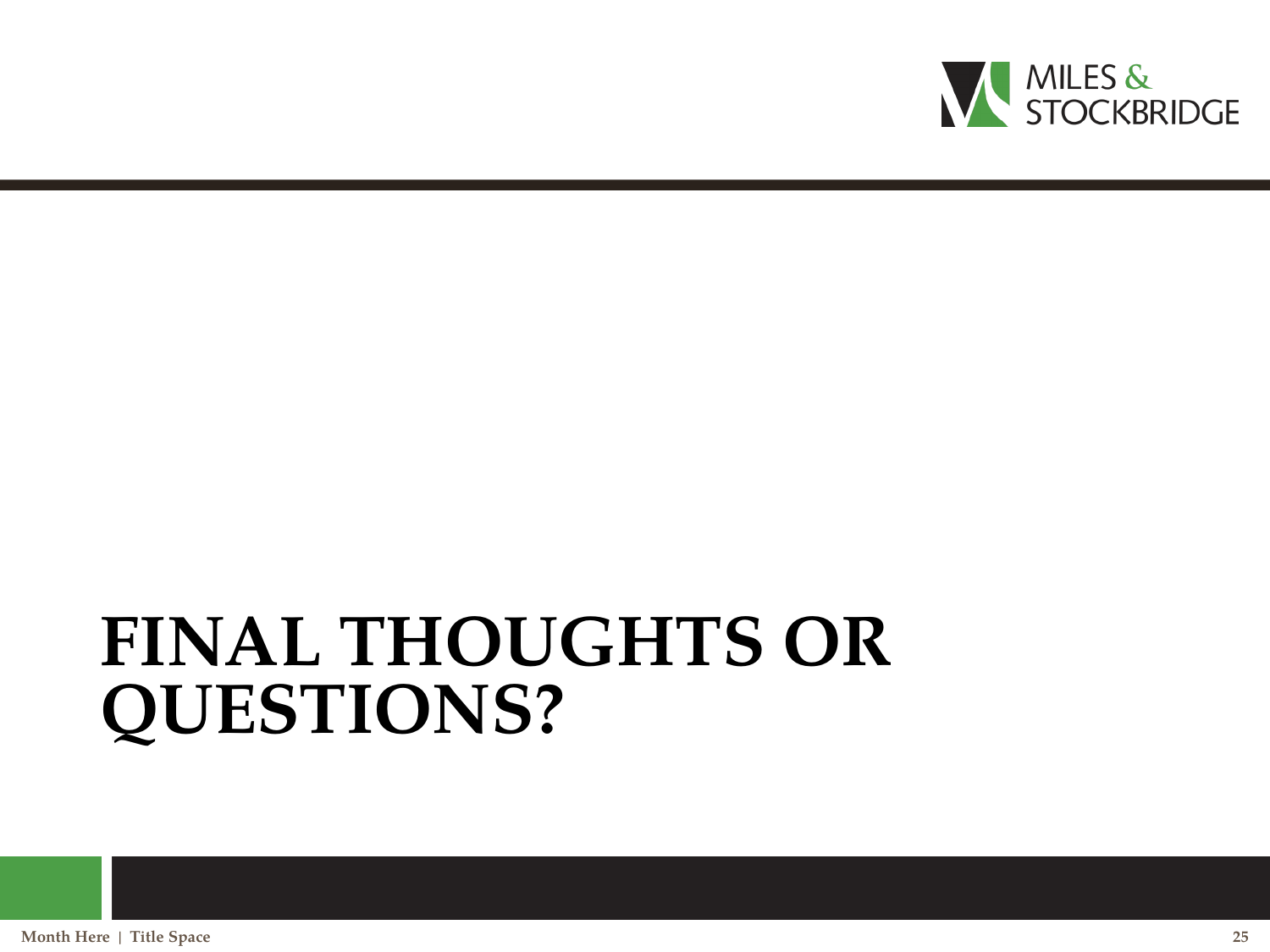

# Final Thoughts or Questions?
Month Here  |  Title Space
25